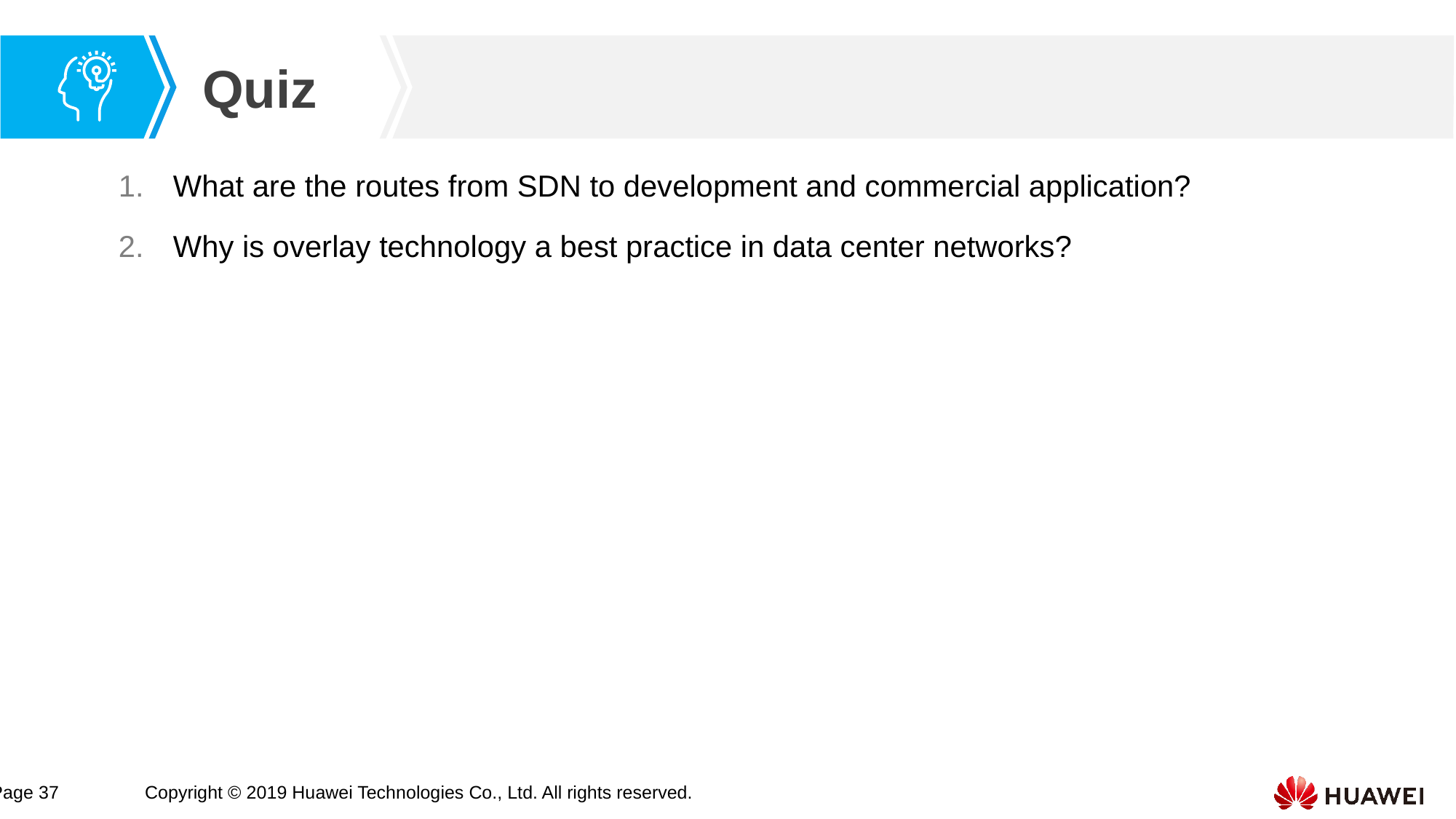

What are the routes from SDN to development and commercial application?
Why is overlay technology a best practice in data center networks?